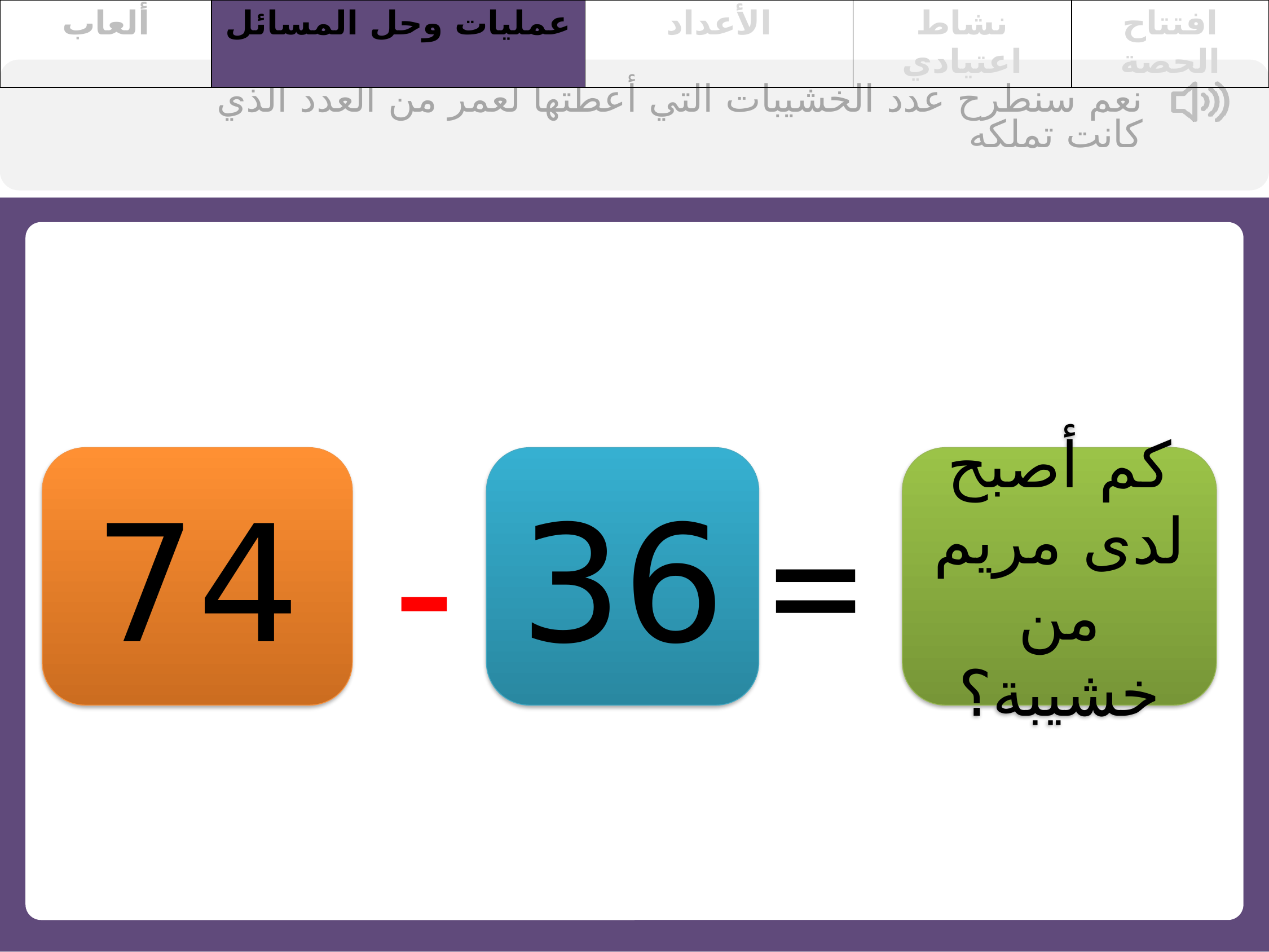

| ألعاب | عمليات وحل المسائل | الأعداد | نشاط اعتيادي | افتتاح الحصة |
| --- | --- | --- | --- | --- |

نعم سنطرح عدد الخشيبات التي أعطتها لعمر من العدد الذي كانت تملكه

74
36
كم أصبح لدى مريم من خشيبة؟
=
-